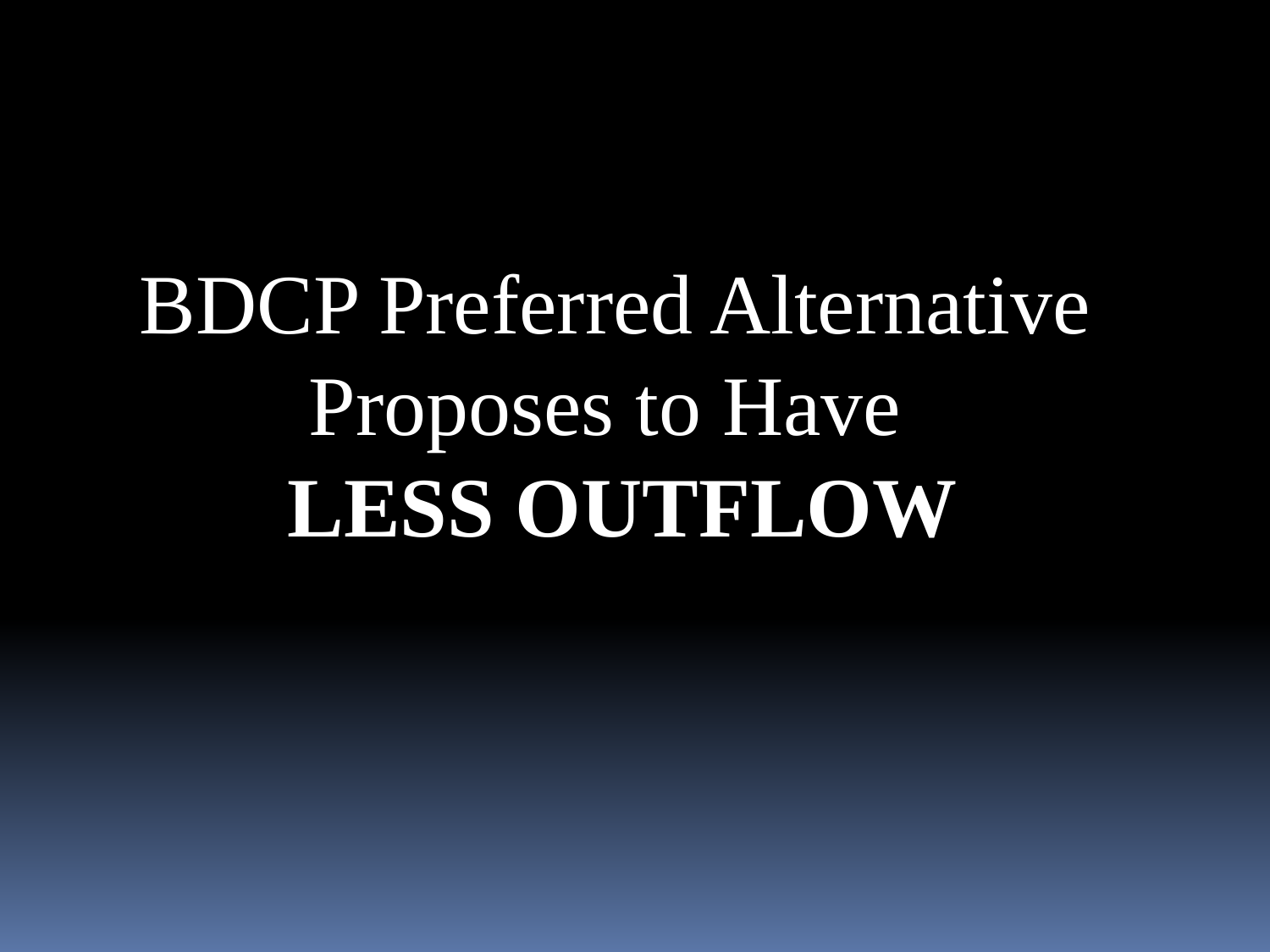

BDCP Preferred Alternative 	  Proposes to Have
	 LESS OUTFLOW